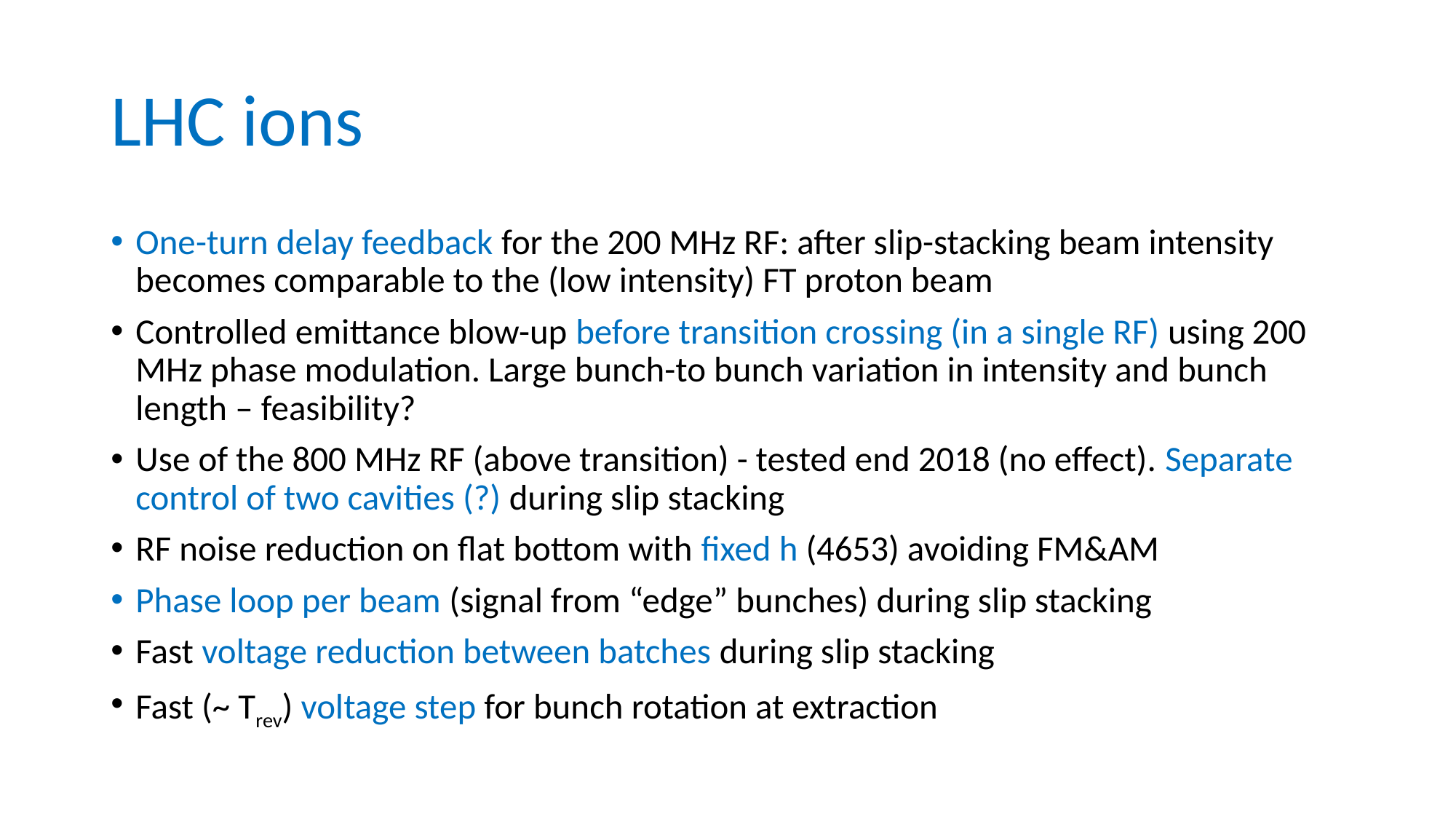

# LHC ions
One-turn delay feedback for the 200 MHz RF: after slip-stacking beam intensity becomes comparable to the (low intensity) FT proton beam
Controlled emittance blow-up before transition crossing (in a single RF) using 200 MHz phase modulation. Large bunch-to bunch variation in intensity and bunch length – feasibility?
Use of the 800 MHz RF (above transition) - tested end 2018 (no effect). Separate control of two cavities (?) during slip stacking
RF noise reduction on flat bottom with fixed h (4653) avoiding FM&AM
Phase loop per beam (signal from “edge” bunches) during slip stacking
Fast voltage reduction between batches during slip stacking
Fast (~ Trev) voltage step for bunch rotation at extraction